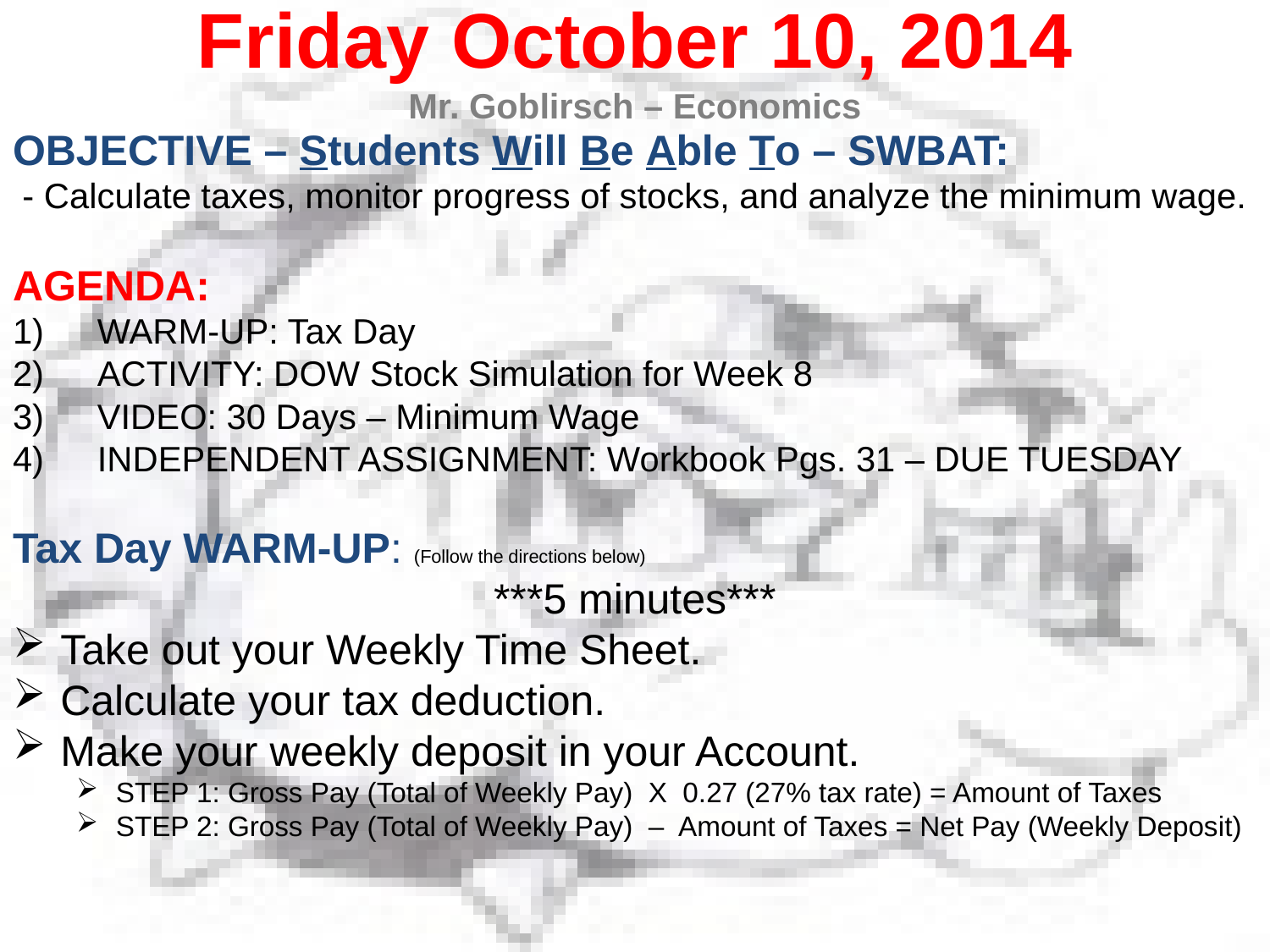

Friday October 10, 2014
Mr. Goblirsch – Economics
OBJECTIVE – Students Will Be Able To – SWBAT:
 - Calculate taxes, monitor progress of stocks, and analyze the minimum wage.

AGENDA:
WARM-UP: Tax Day
ACTIVITY: DOW Stock Simulation for Week 8
VIDEO: 30 Days – Minimum Wage
INDEPENDENT ASSIGNMENT: Workbook Pgs. 31 – DUE TUESDAY

Tax Day WARM-UP: (Follow the directions below)
***5 minutes***
Take out your Weekly Time Sheet.
Calculate your tax deduction.
Make your weekly deposit in your Account.
STEP 1: Gross Pay (Total of Weekly Pay)  X  0.27 (27% tax rate) = Amount of Taxes
STEP 2: Gross Pay (Total of Weekly Pay)  –  Amount of Taxes = Net Pay (Weekly Deposit)